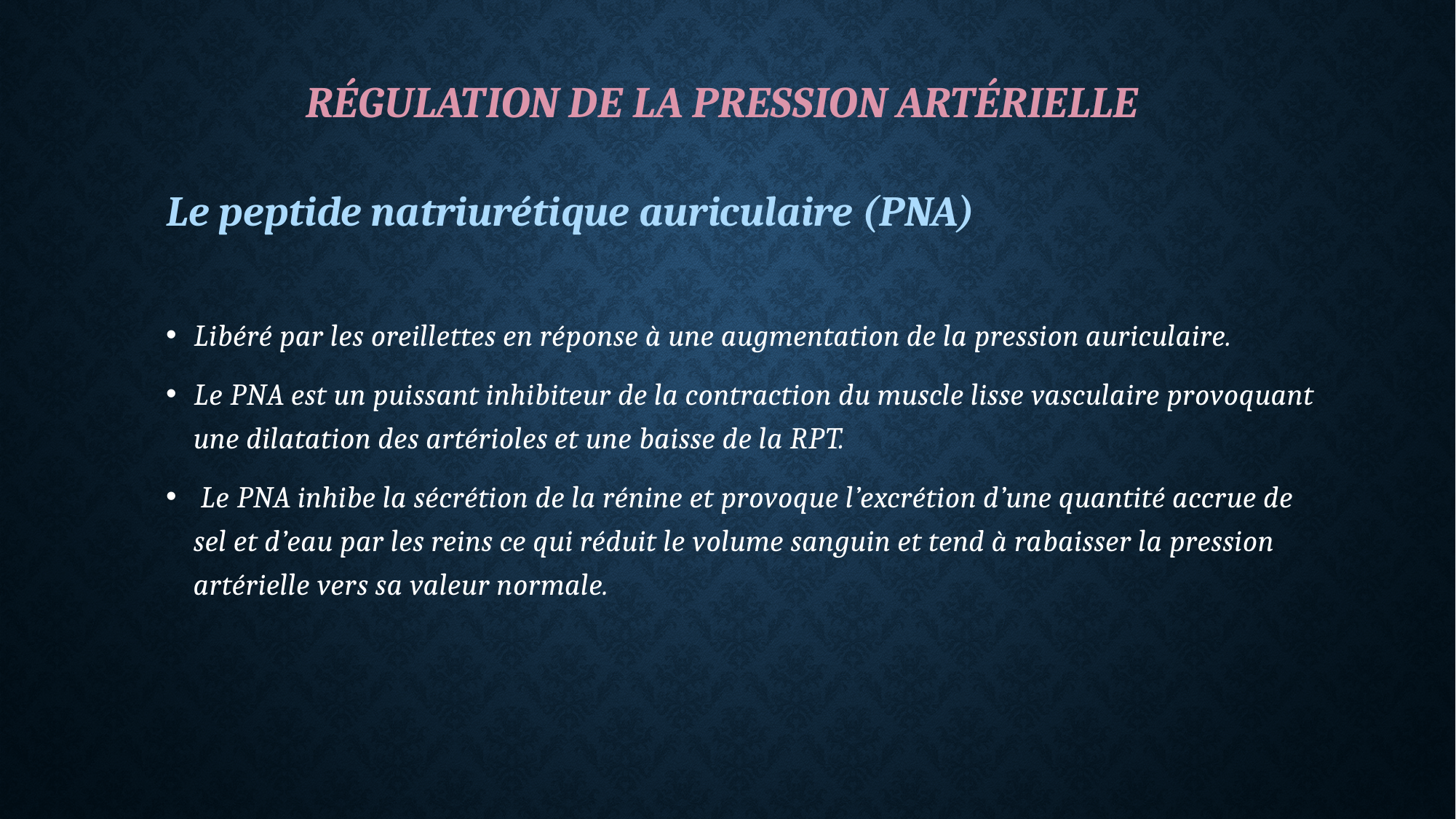

# Régulation de la pression artérielle
Le peptide natriurétique auriculaire (PNA)

Libéré par les oreillettes en réponse à une augmentation de la pression auriculaire.
Le PNA est un puissant inhibiteur de la contraction du muscle lisse vasculaire provoquant une dilatation des artérioles et une baisse de la RPT.
 Le PNA inhibe la sécrétion de la rénine et provoque l’excrétion d’une quantité accrue de sel et d’eau par les reins ce qui réduit le volume sanguin et tend à rabaisser la pression artérielle vers sa valeur normale.